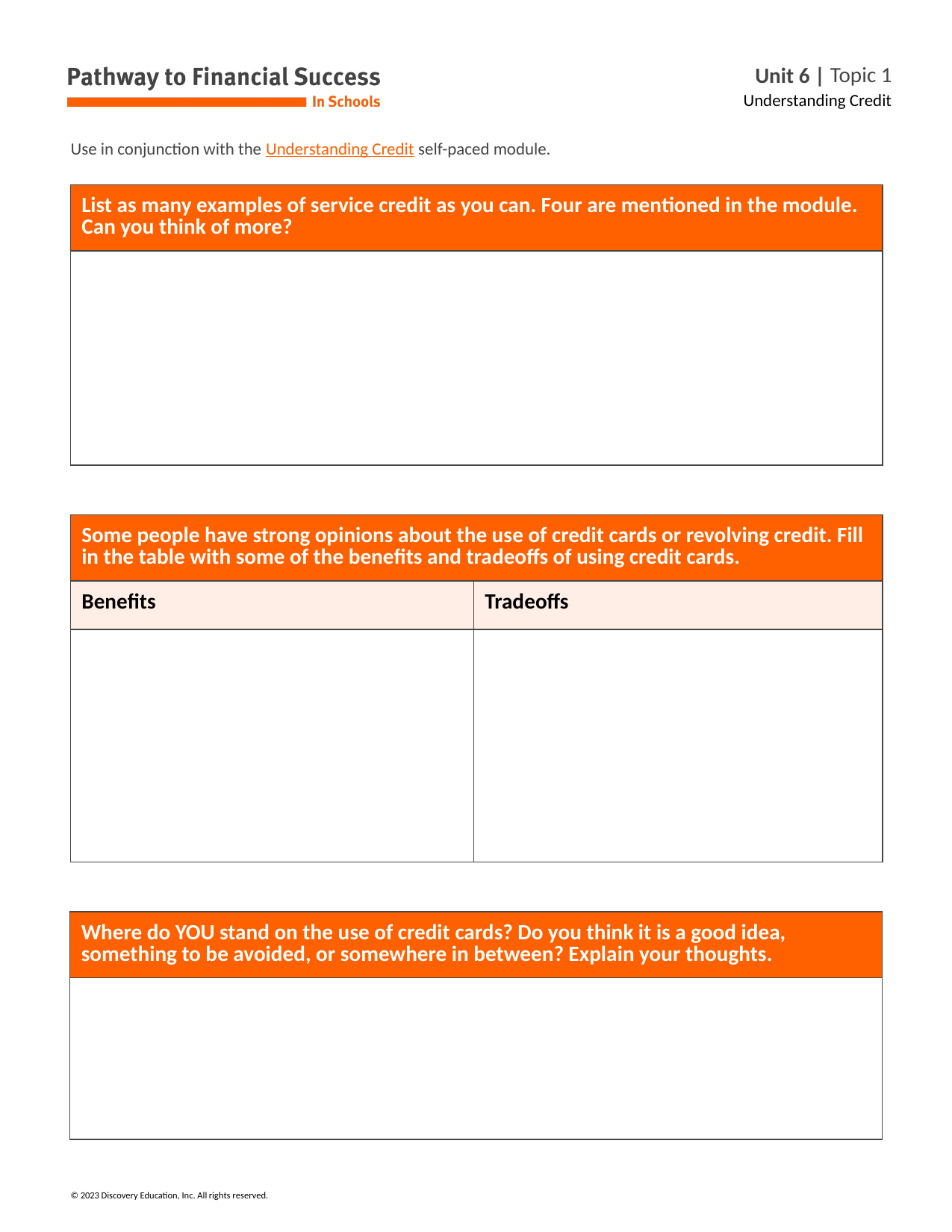

Use in conjunction with the Understanding Credit self-paced module.
| List as many examples of service credit as you can. Four are mentioned in the module. Can you think of more? |
| --- |
|  |
| Some people have strong opinions about the use of credit cards or revolving credit. Fill in the table with some of the benefits and tradeoffs of using credit cards. |  |
| --- | --- |
| Benefits | Tradeoffs |
|  |  |
| Where do YOU stand on the use of credit cards? Do you think it is a good idea, something to be avoided, or somewhere in between? Explain your thoughts. |
| --- |
|  |